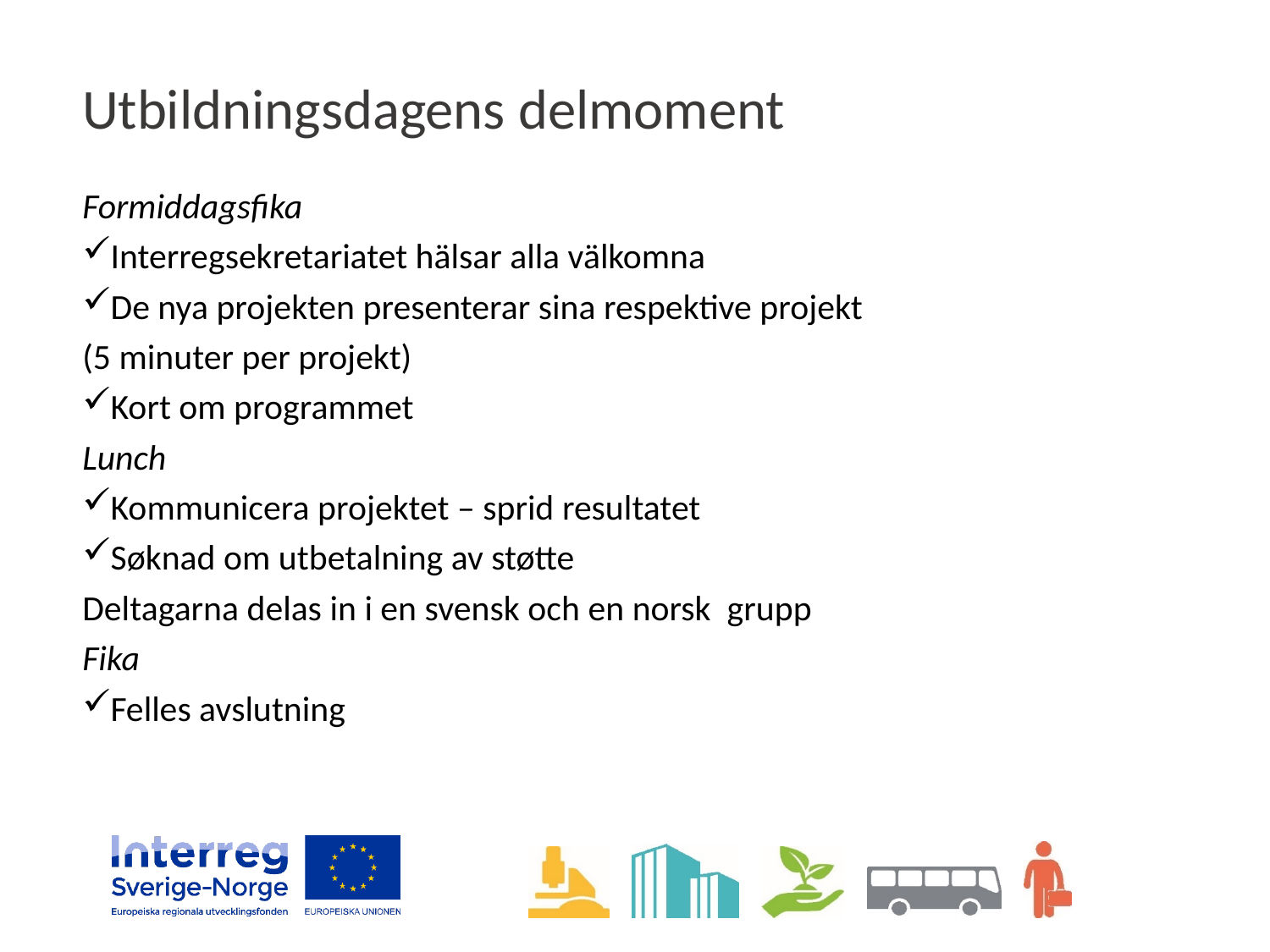

Utbildningsdagens delmoment
Formiddagsfika
Interregsekretariatet hälsar alla välkomna
De nya projekten presenterar sina respektive projekt
(5 minuter per projekt)
Kort om programmet
Lunch
Kommunicera projektet – sprid resultatet
Søknad om utbetalning av støtte
Deltagarna delas in i en svensk och en norsk  grupp
Fika
Felles avslutning